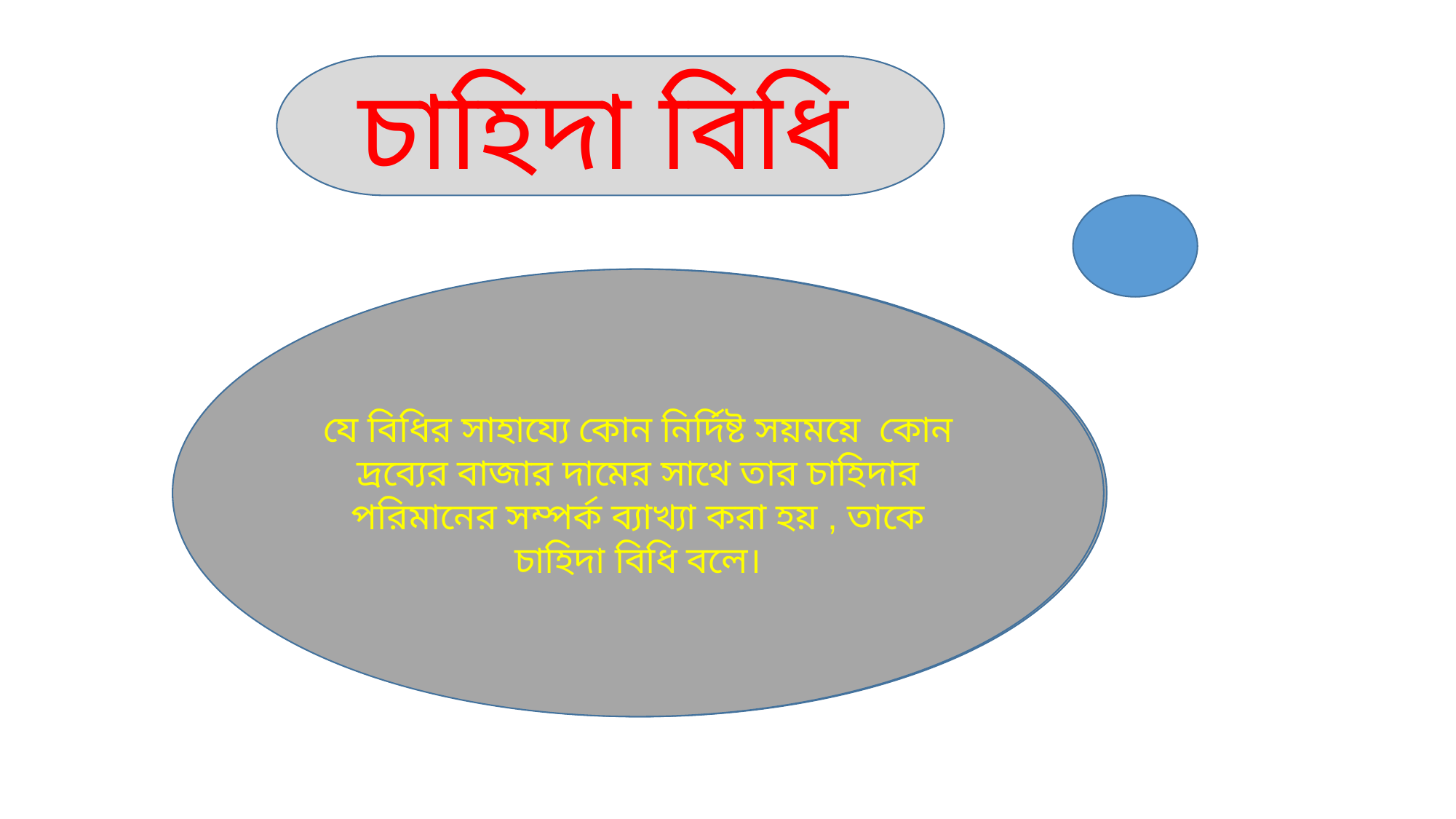

চাহিদা বিধি

যে বিধির সাহায্যে কোন নির্দিষ্ট সয়ময়ে  কোন দ্রব্যের বাজার দামের সাথে তার চাহিদার পরিমানের সম্পর্ক ব্যাখ্যা করা হয় , তাকে চাহিদা বিধি বলে।
কিন্তু অর্থনীতিতে  চাহিদা বলতে তিনটি বওয়শিষ্ট্যকে নির্দেশ করে। যেমন ঃ ১। কোন দ্রব্য পাওয়ার আকাঙ্কক্ষা ।
২। দ্রব্যটি ক্রয়ের সার্ম্থ।
৩। অর্থ ব্যয়ের ইচ্ছা ।